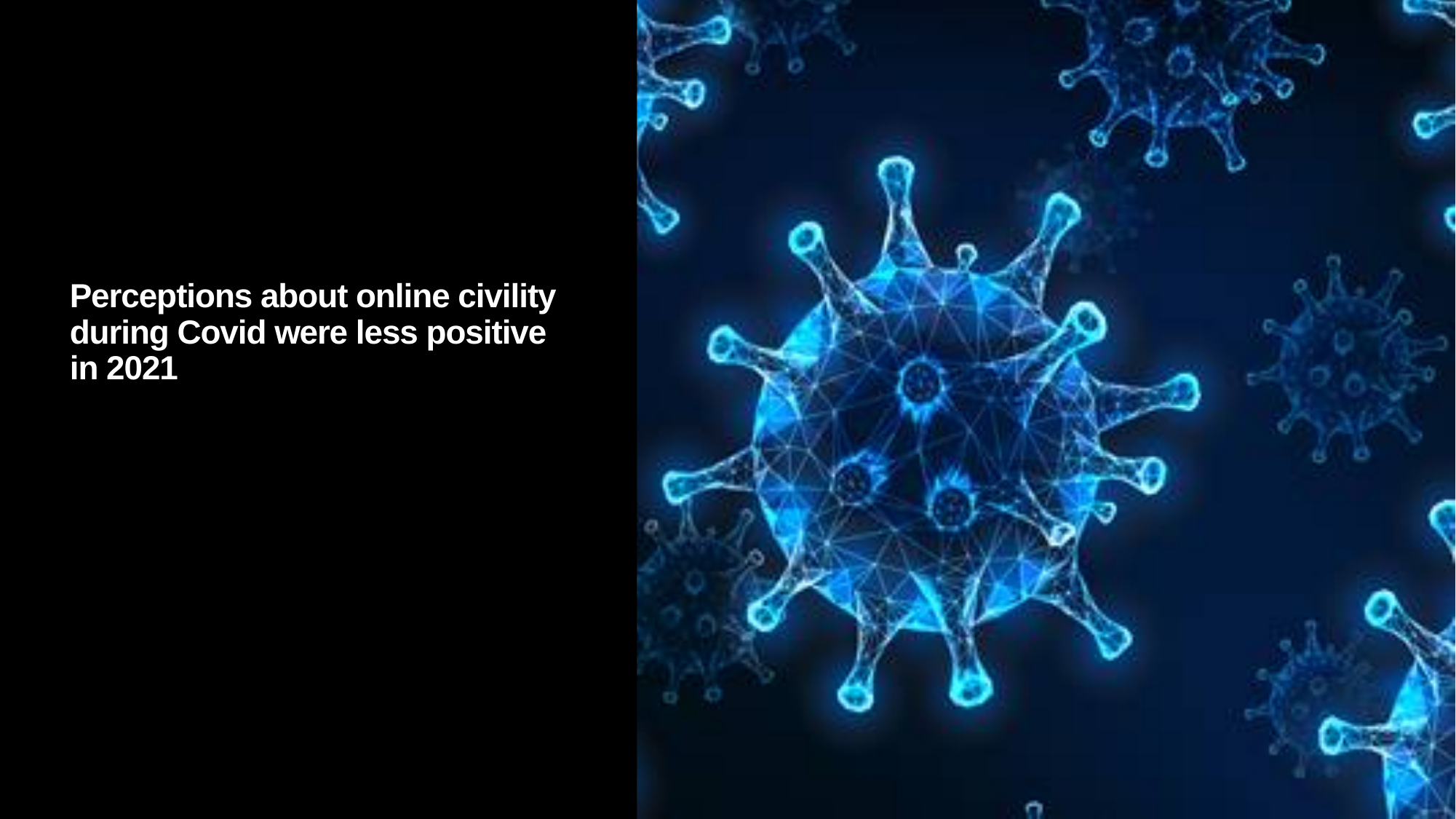

# Perceptions about online civility during Covid were less positive in 2021